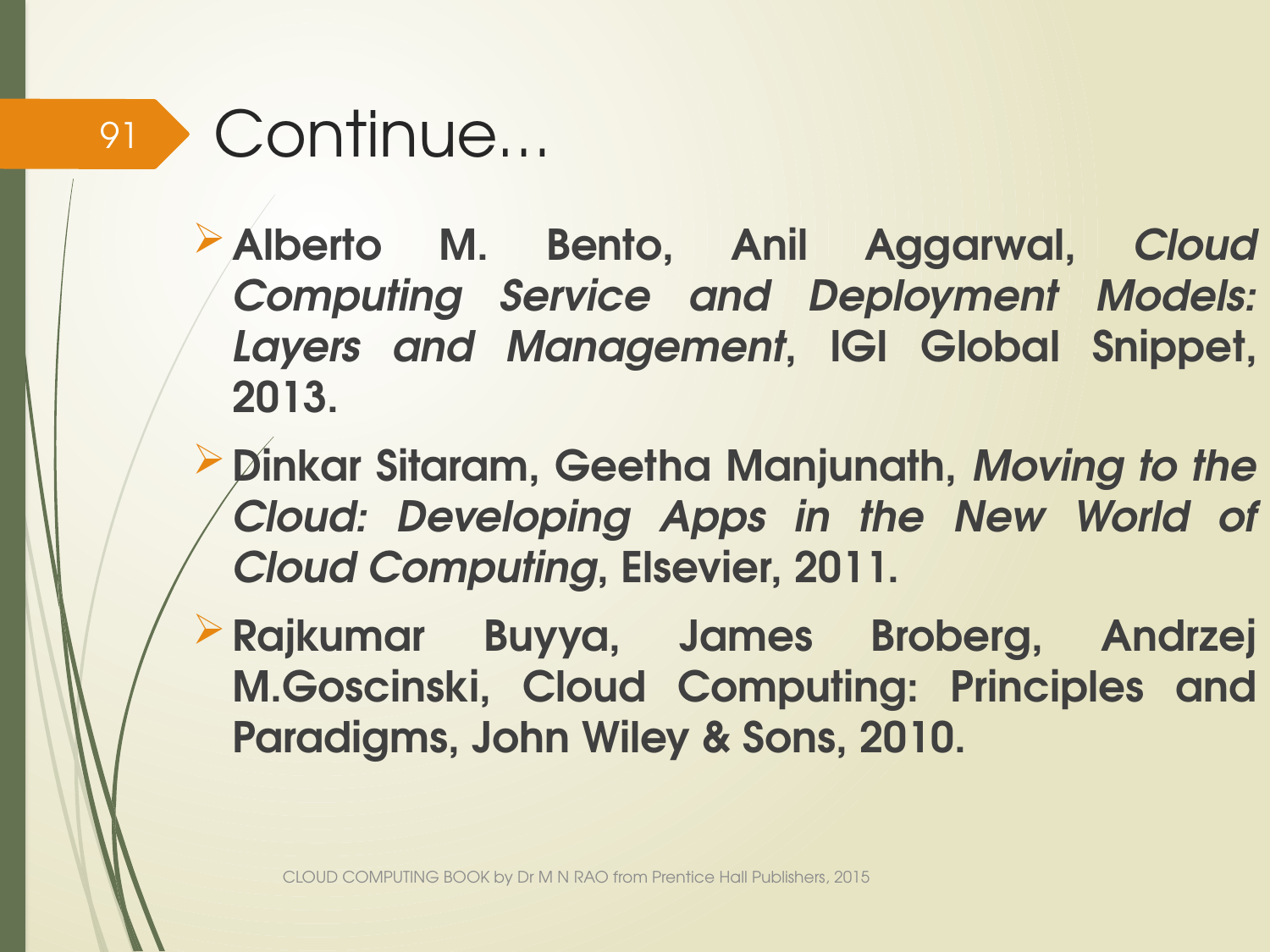

# Continue…
91
Alberto M. Bento, Anil Aggarwal, Cloud Computing Service and Deployment Models: Layers and Management, IGI Global Snippet, 2013.
Dinkar Sitaram, Geetha Manjunath, Moving to the Cloud: Developing Apps in the New World of Cloud Computing, Elsevier, 2011.
Rajkumar Buyya, James Broberg, Andrzej M.Goscinski, Cloud Computing: Principles and Paradigms, John Wiley & Sons, 2010.

CLOUD COMPUTING BOOK by Dr M N RAO from Prentice Hall Publishers, 2015